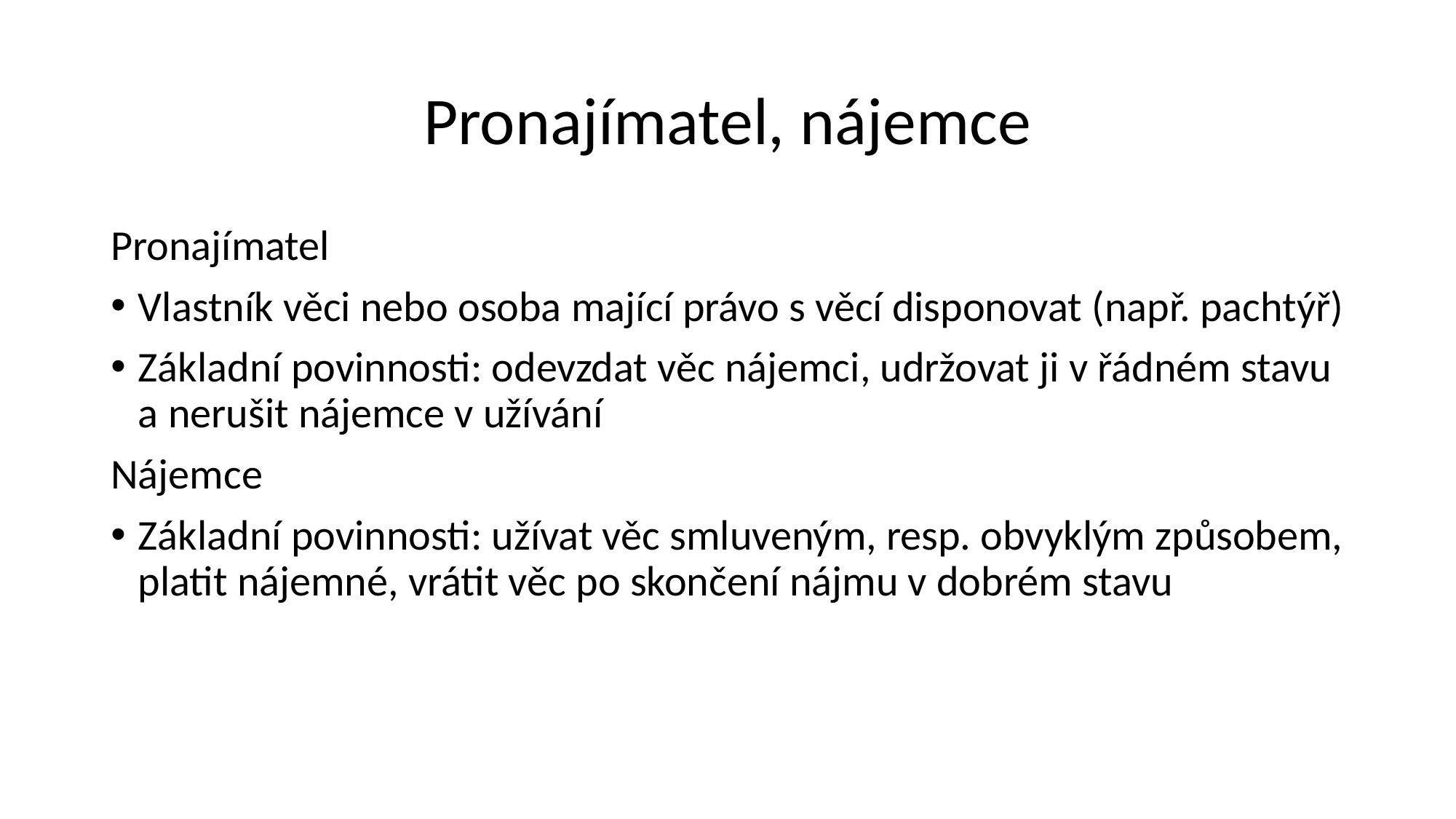

# Pronajímatel, nájemce
Pronajímatel
Vlastník věci nebo osoba mající právo s věcí disponovat (např. pachtýř)
Základní povinnosti: odevzdat věc nájemci, udržovat ji v řádném stavu a nerušit nájemce v užívání
Nájemce
Základní povinnosti: užívat věc smluveným, resp. obvyklým způsobem, platit nájemné, vrátit věc po skončení nájmu v dobrém stavu